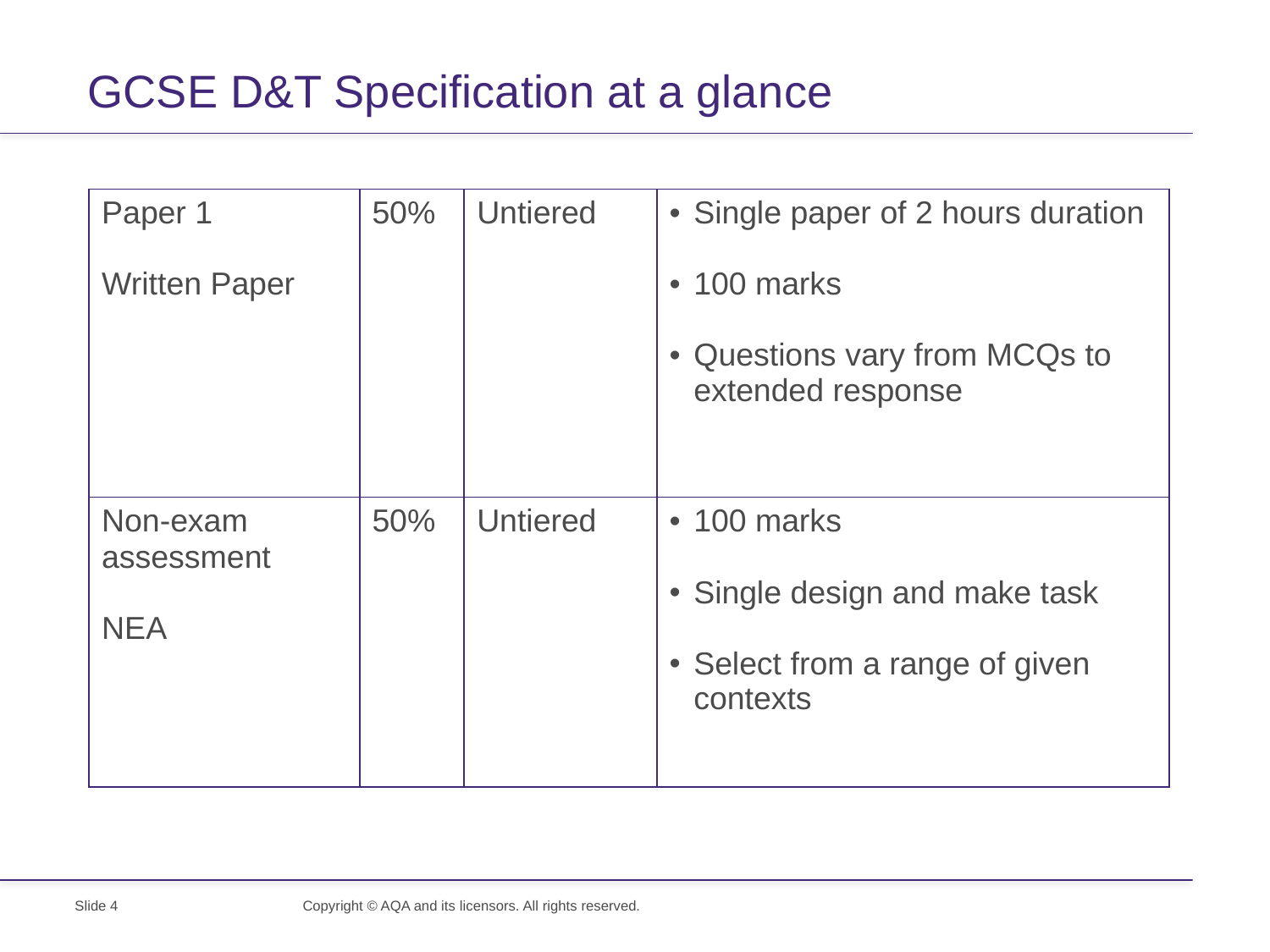

# GCSE D&T Specification at a glance
| Paper 1 Written Paper | 50% | Untiered | Single paper of 2 hours duration 100 marks Questions vary from MCQs to extended response |
| --- | --- | --- | --- |
| Non-exam assessment NEA | 50% | Untiered | 100 marks Single design and make task Select from a range of given contexts |
Slide 4
Copyright © AQA and its licensors. All rights reserved.